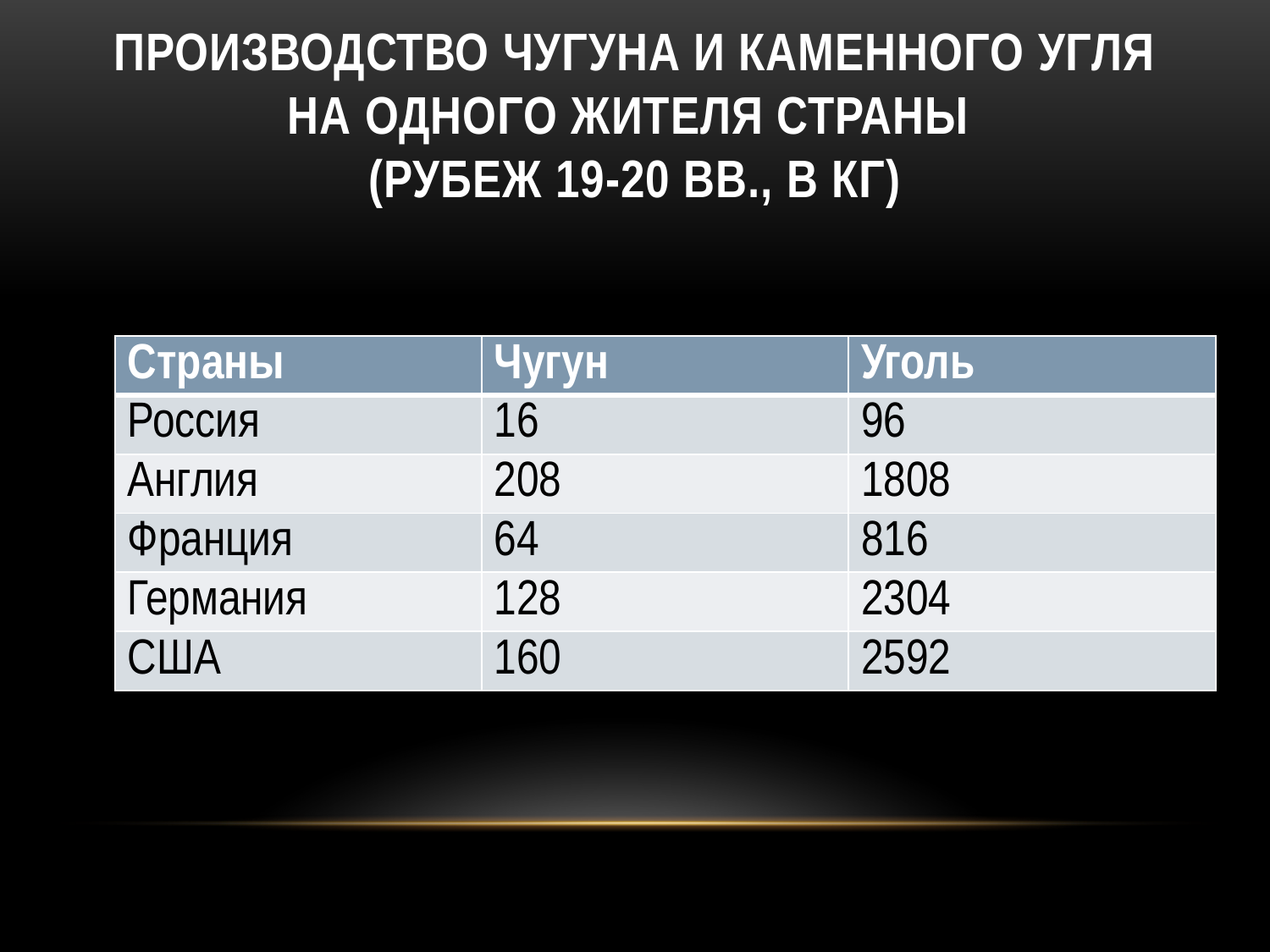

# Производство чугуна и каменного угля на одного жителя страны (рубеж 19-20 вв., в кг)
| Страны | Чугун | Уголь |
| --- | --- | --- |
| Россия | 16 | 96 |
| Англия | 208 | 1808 |
| Франция | 64 | 816 |
| Германия | 128 | 2304 |
| США | 160 | 2592 |